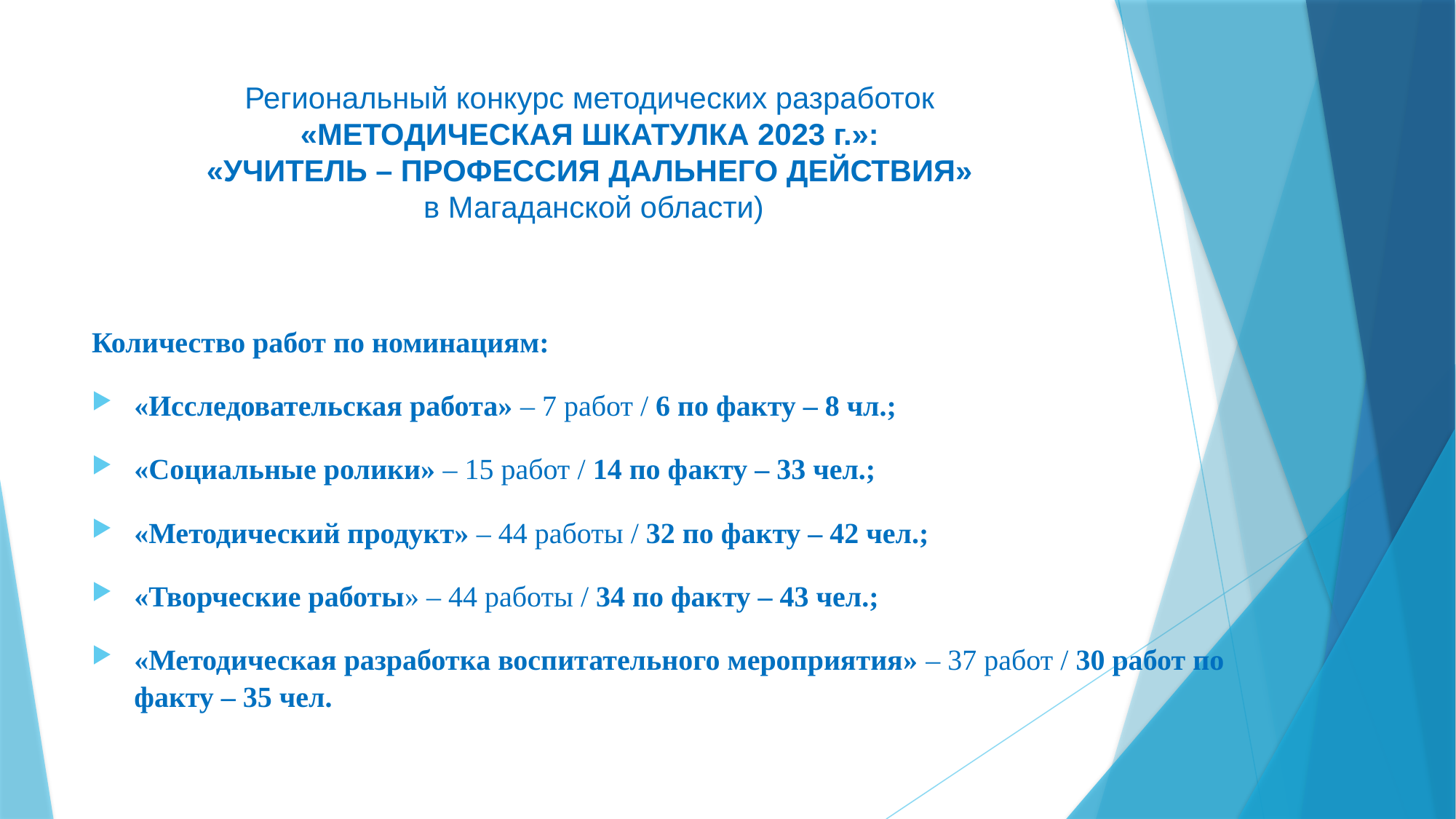

# Региональный конкурс методических разработок «МЕТОДИЧЕСКАЯ ШКАТУЛКА 2023 г.»: «УЧИТЕЛЬ – ПРОФЕССИЯ ДАЛЬНЕГО ДЕЙСТВИЯ» в Магаданской области)

Количество работ по номинациям:
«Исследовательская работа» – 7 работ / 6 по факту – 8 чл.;
«Социальные ролики» – 15 работ / 14 по факту – 33 чел.;
«Методический продукт» – 44 работы / 32 по факту – 42 чел.;
«Творческие работы» – 44 работы / 34 по факту – 43 чел.;
«Методическая разработка воспитательного мероприятия» – 37 работ / 30 работ по факту – 35 чел.